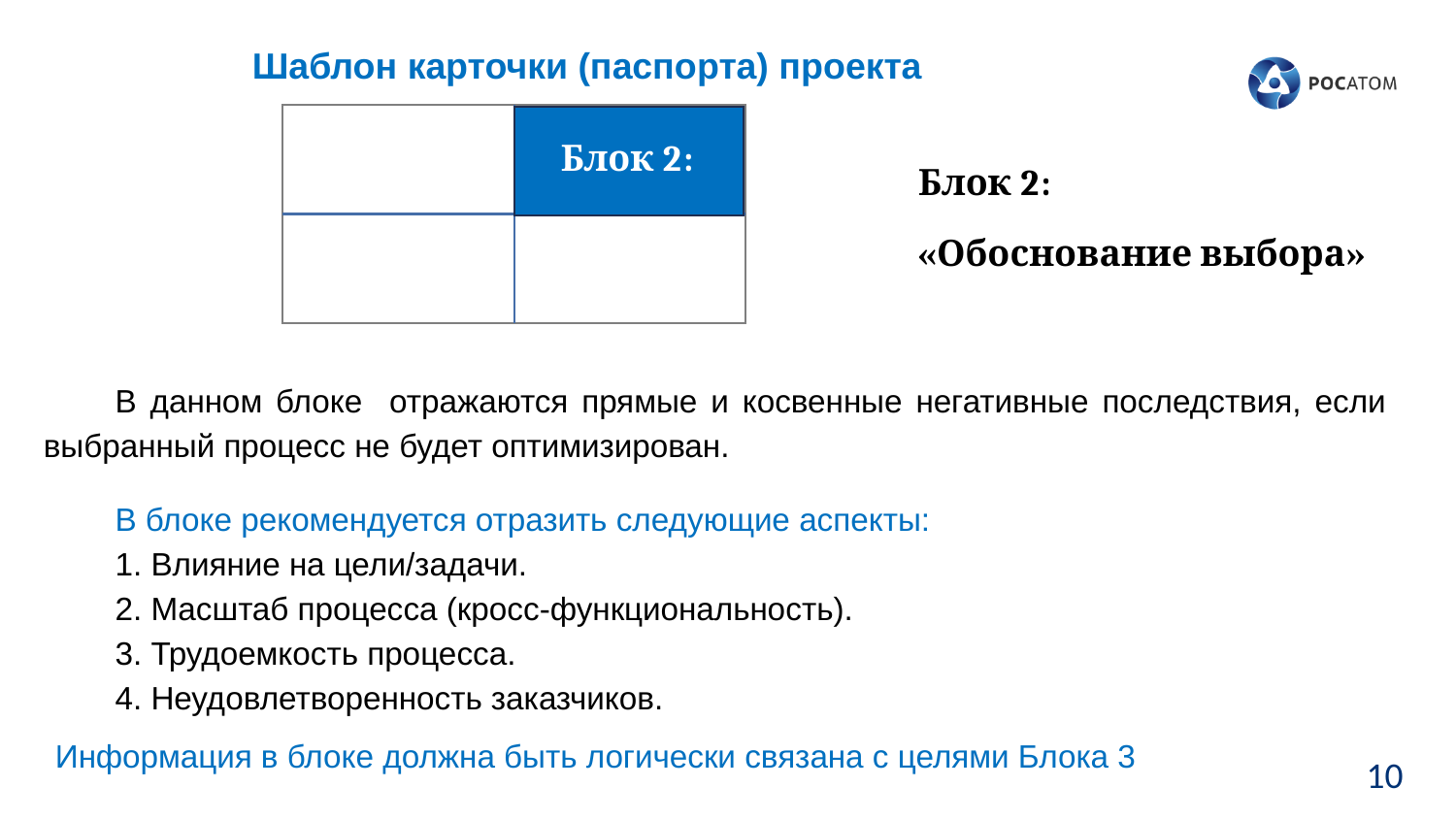

Шаблон карточки (паспорта) проекта

Блок 2:
Блок 2:
«Обоснование выбора»

В данном блоке  отражаются прямые и косвенные негативные последствия, если выбранный процесс не будет оптимизирован.

В блоке рекомендуется отразить следующие аспекты:
1. Влияние на цели/задачи.
2. Масштаб процесса (кросс-функциональность).
3. Трудоемкость процесса.
4. Неудовлетворенность заказчиков.
Информация в блоке должна быть логически связана с целями Блока 3
10